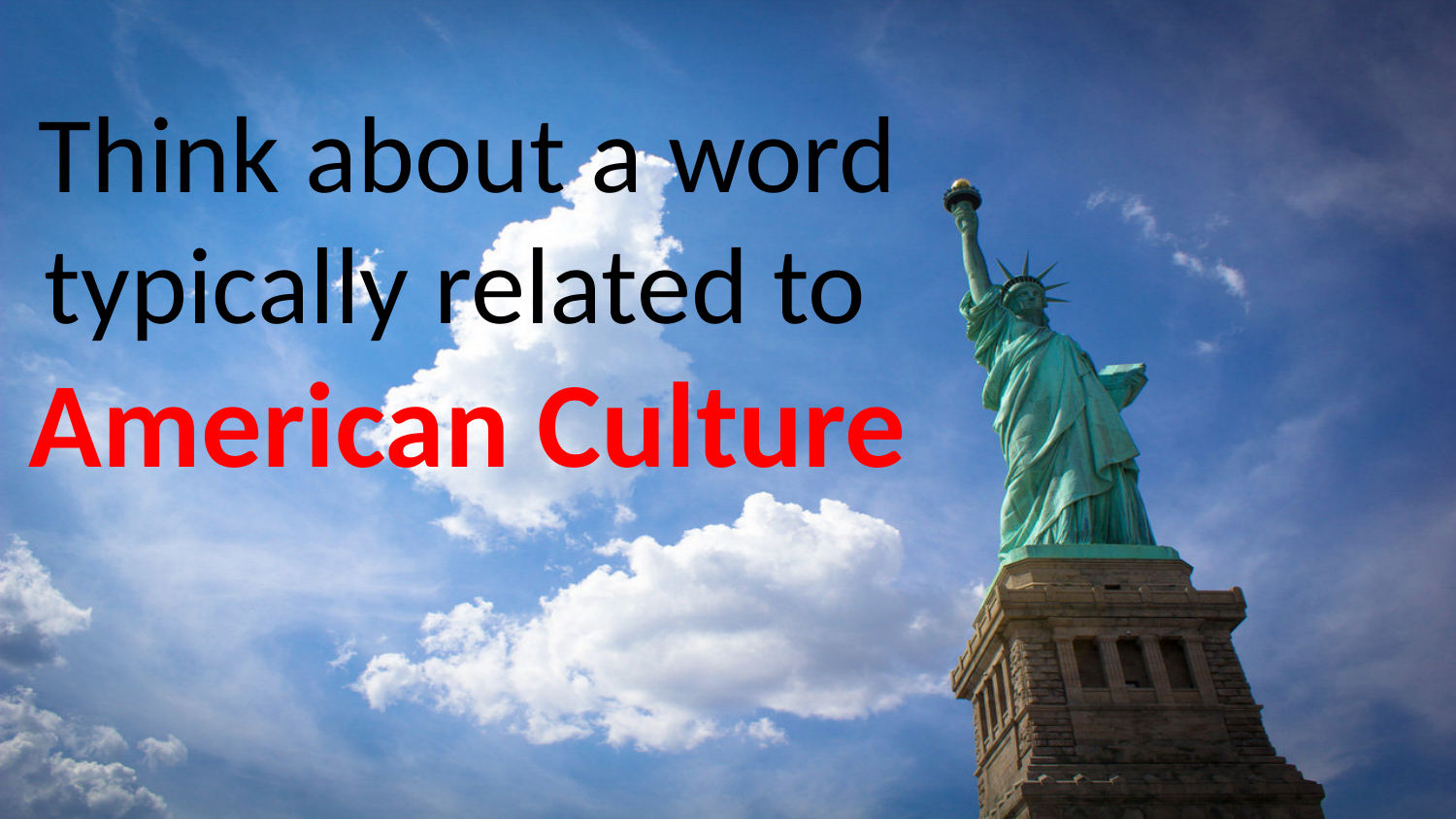

Think about a word
typically related to
American Culture